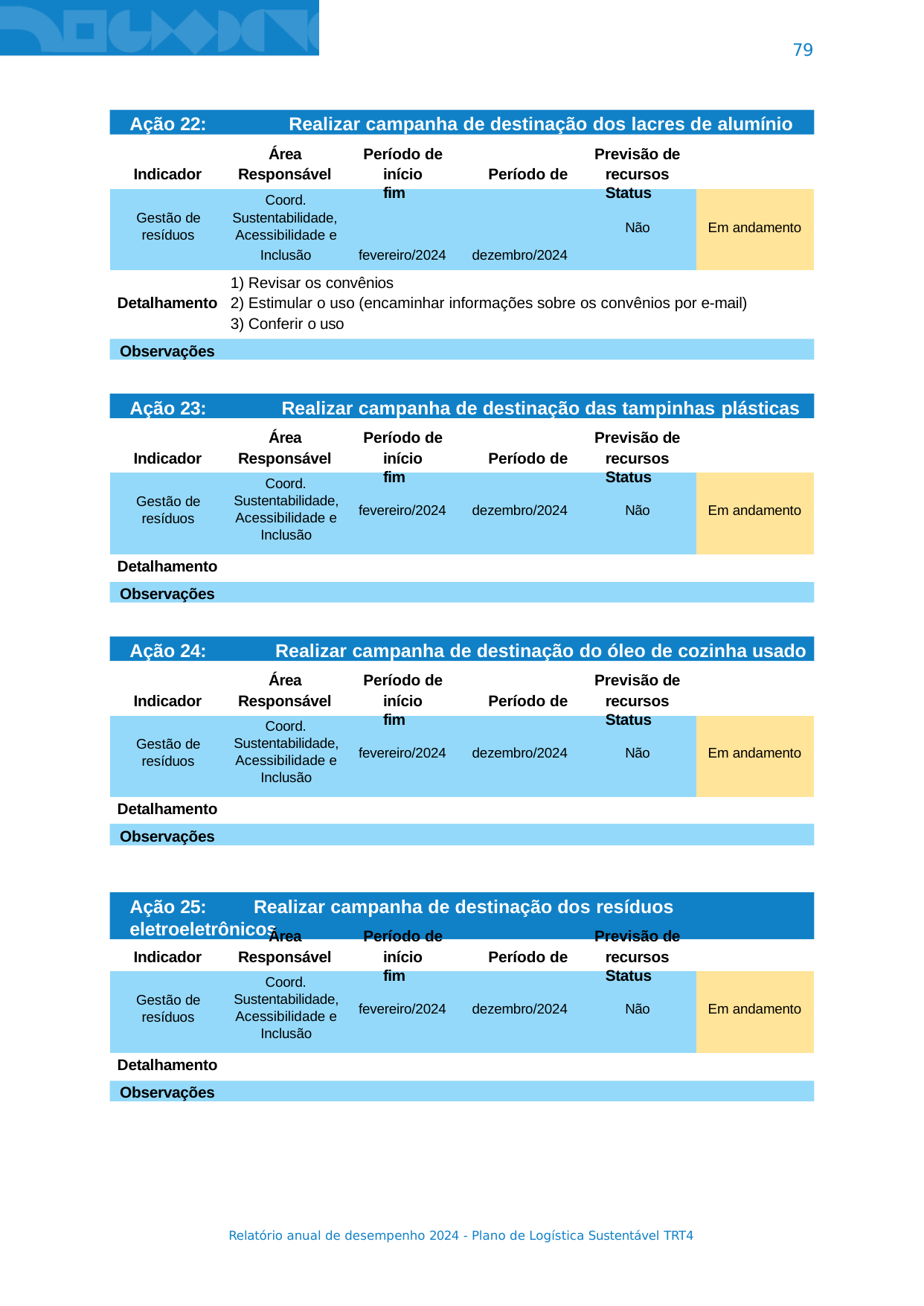

79
Ação 22:	Realizar campanha de destinação dos lacres de alumínio
Área Responsável
Período de
início	Período de fim
Previsão de
recursos	Status
Indicador
|  | Coord. |  |  |  |  |
| --- | --- | --- | --- | --- | --- |
| Gestão de resíduos | Sustentabilidade, Acessibilidade e |  |  | Não | Em andamento |
|  | Inclusão | fevereiro/2024 | dezembro/2024 |  |  |
Revisar os convênios
Estimular o uso (encaminhar informações sobre os convênios por e-mail)
Conferir o uso
Detalhamento
Observações
Ação 23:	Realizar campanha de destinação das tampinhas plásticas
Área Responsável
Período de
início	Período de fim
Previsão de
recursos	Status
Indicador
| Gestão de resíduos | Coord. Sustentabilidade, Acessibilidade e Inclusão | fevereiro/2024 | dezembro/2024 | Não | Em andamento |
| --- | --- | --- | --- | --- | --- |
Detalhamento
Observações
Ação 24:	Realizar campanha de destinação do óleo de cozinha usado
Área Responsável
Período de
início	Período de fim
Previsão de
recursos	Status
Indicador
| Gestão de resíduos | Coord. Sustentabilidade, Acessibilidade e Inclusão | fevereiro/2024 | dezembro/2024 | Não | Em andamento |
| --- | --- | --- | --- | --- | --- |
Detalhamento
Observações
Ação 25:	Realizar campanha de destinação dos resíduos eletroeletrônicos
Área Responsável
Período de
início	Período de fim
Previsão de
recursos	Status
Indicador
| Gestão de resíduos | Coord. Sustentabilidade, Acessibilidade e Inclusão | fevereiro/2024 | dezembro/2024 | Não | Em andamento |
| --- | --- | --- | --- | --- | --- |
Detalhamento
Observações
Relatório anual de desempenho 2024 - Plano de Logística Sustentável TRT4